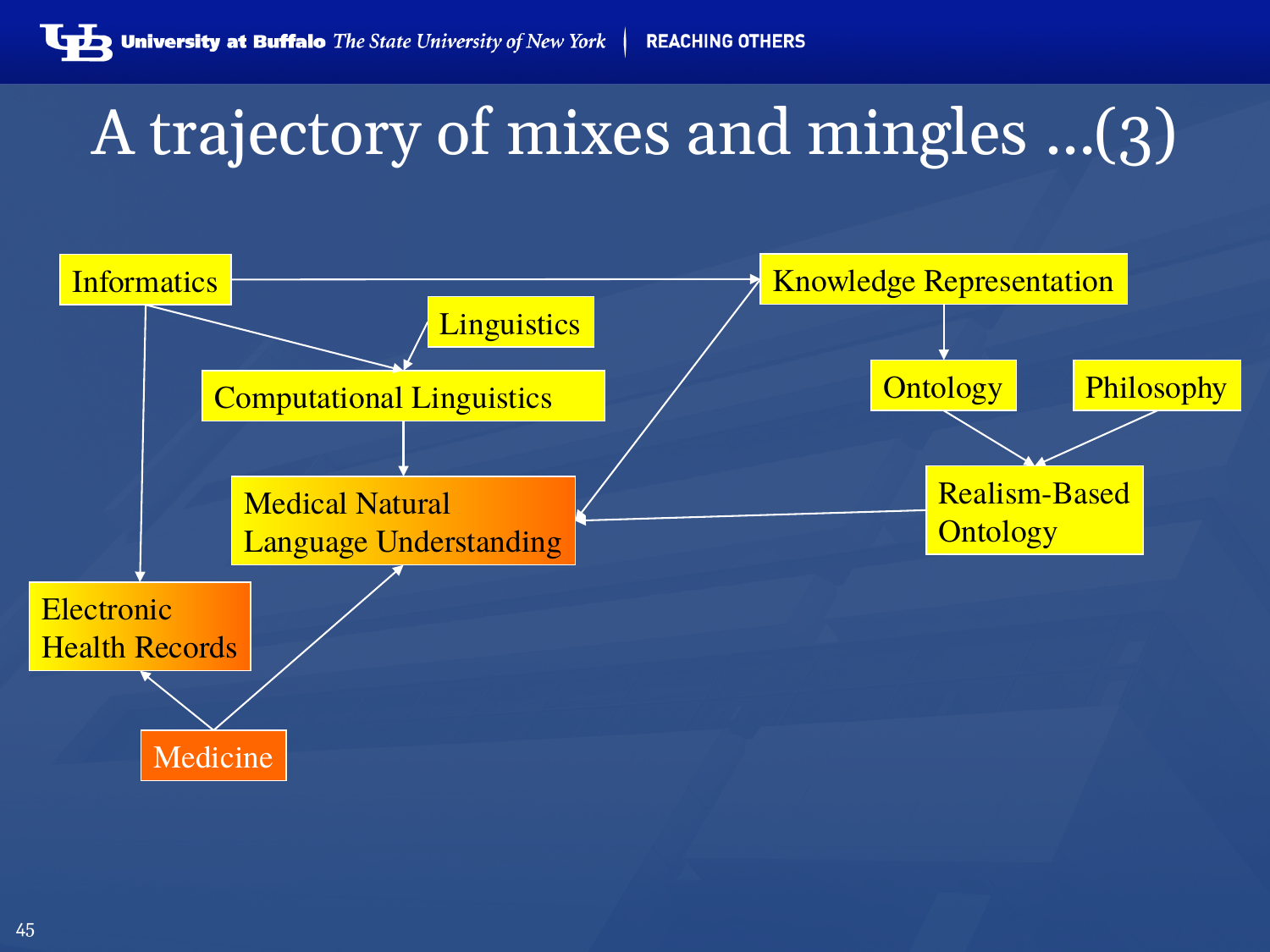

# A trajectory of mixes and mingles …(3)
Knowledge Representation
Informatics
Electronic
Health Records
Medicine
Linguistics
Computational Linguistics
Medical Natural
Language Understanding
Ontology
Philosophy
Realism-Based
Ontology